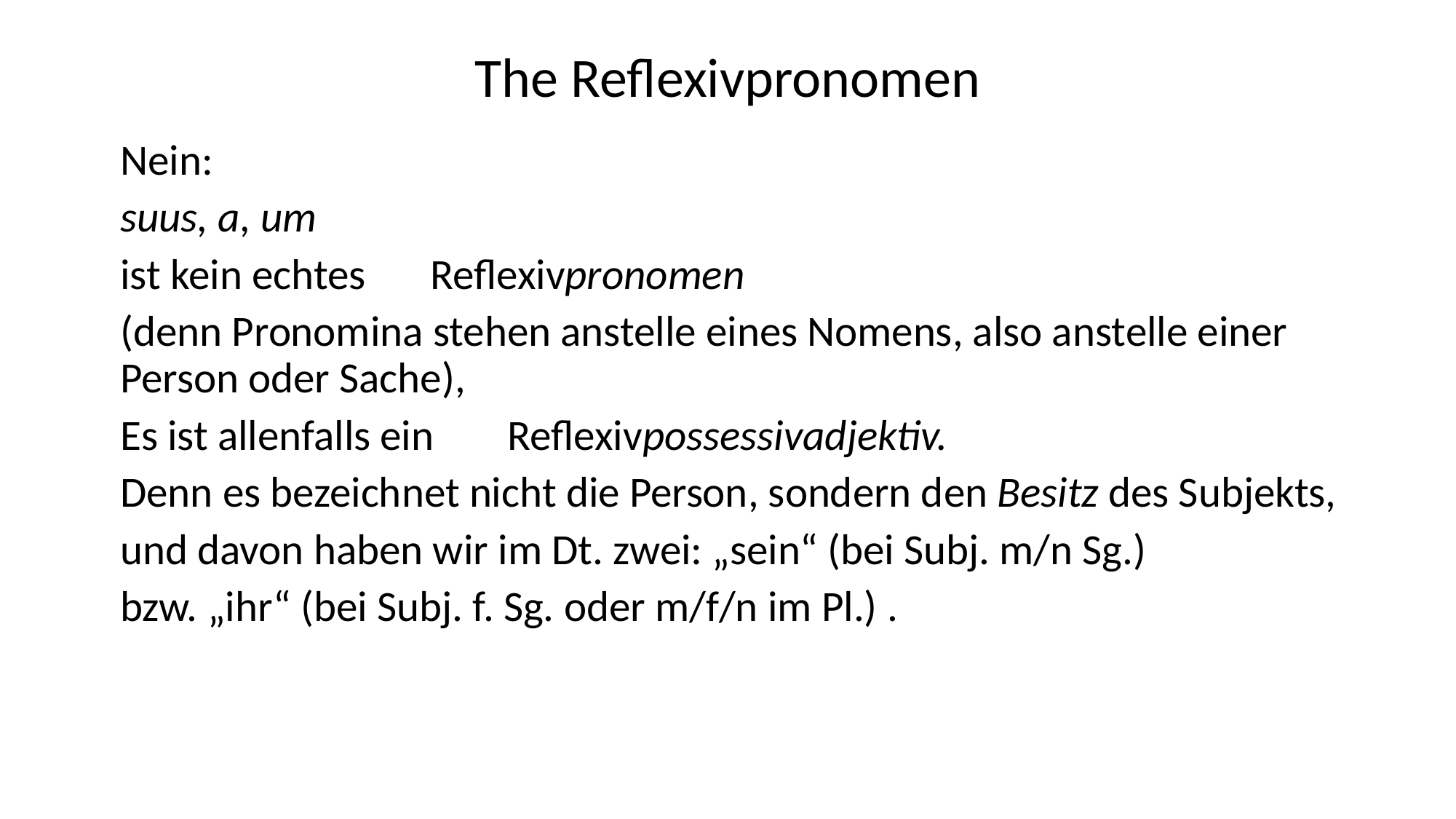

# The Reflexivpronomen
Nein:
suus, a, um
ist kein echtes 		Reflexivpronomen
(denn Pronomina stehen anstelle eines Nomens, also anstelle einer Person oder Sache),
Es ist allenfalls ein 	Reflexivpossessivadjektiv.
Denn es bezeichnet nicht die Person, sondern den Besitz des Subjekts,
und davon haben wir im Dt. zwei: „sein“ (bei Subj. m/n Sg.)
bzw. „ihr“ (bei Subj. f. Sg. oder m/f/n im Pl.) .